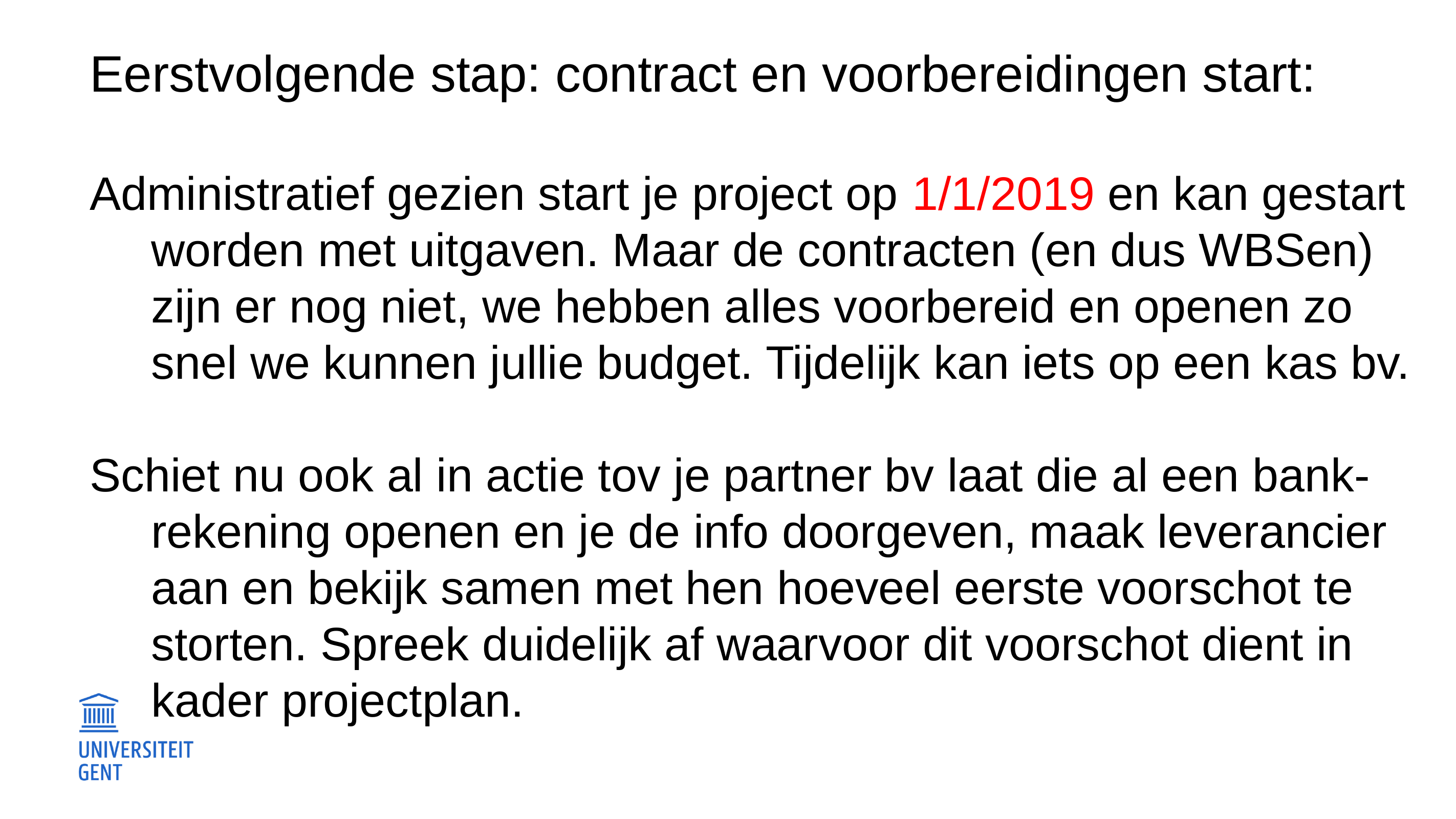

Eerstvolgende stap: contract en voorbereidingen start:

Administratief gezien start je project op 1/1/2019 en kan gestart worden met uitgaven. Maar de contracten (en dus WBSen) zijn er nog niet, we hebben alles voorbereid en openen zo snel we kunnen jullie budget. Tijdelijk kan iets op een kas bv.

Schiet nu ook al in actie tov je partner bv laat die al een bank-rekening openen en je de info doorgeven, maak leverancier aan en bekijk samen met hen hoeveel eerste voorschot te storten. Spreek duidelijk af waarvoor dit voorschot dient in kader projectplan.